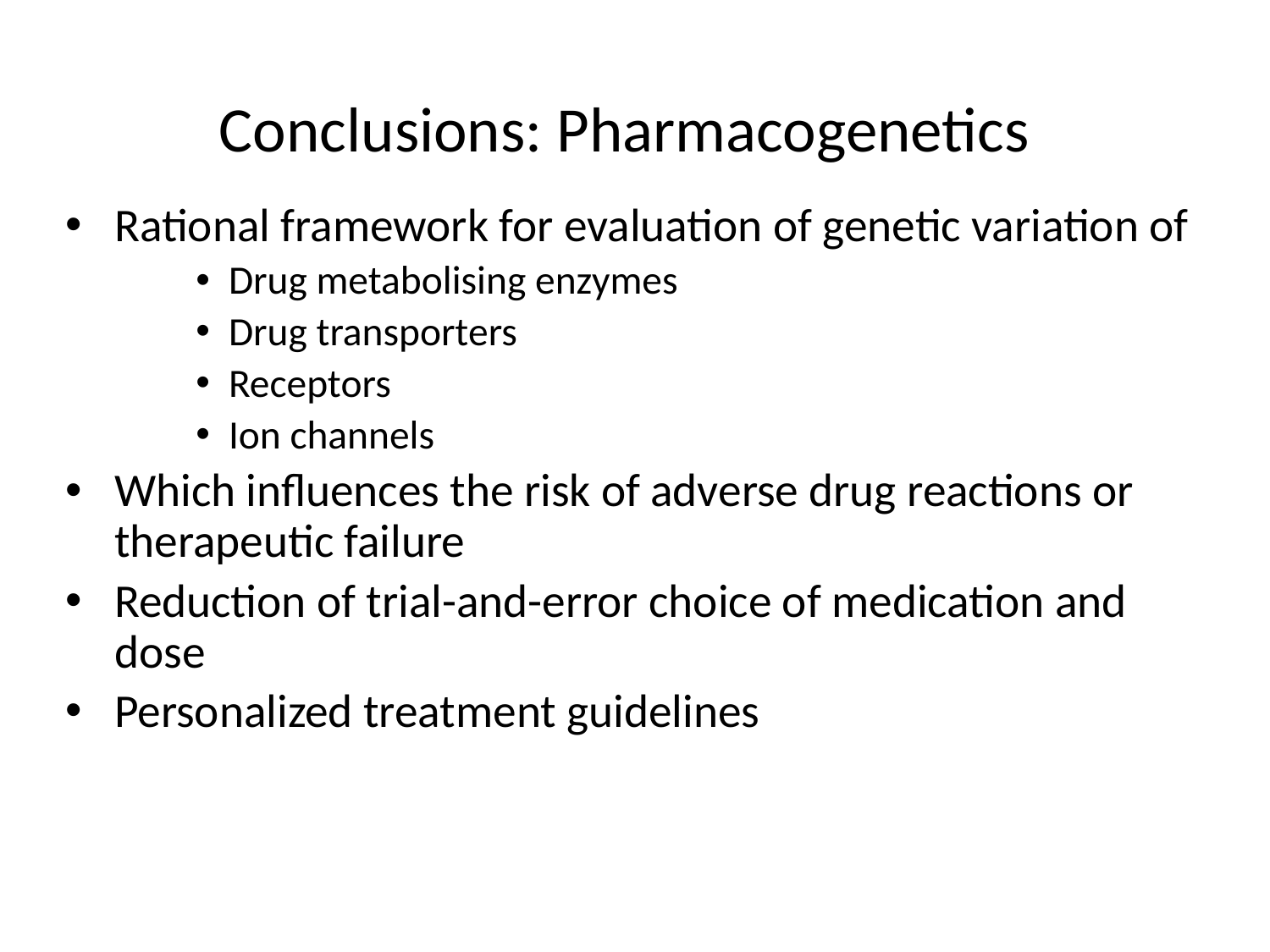

# Conclusions: Pharmacogenetics
Rational framework for evaluation of genetic variation of
Drug metabolising enzymes
Drug transporters
Receptors
Ion channels
Which influences the risk of adverse drug reactions or therapeutic failure
Reduction of trial-and-error choice of medication and dose
Personalized treatment guidelines